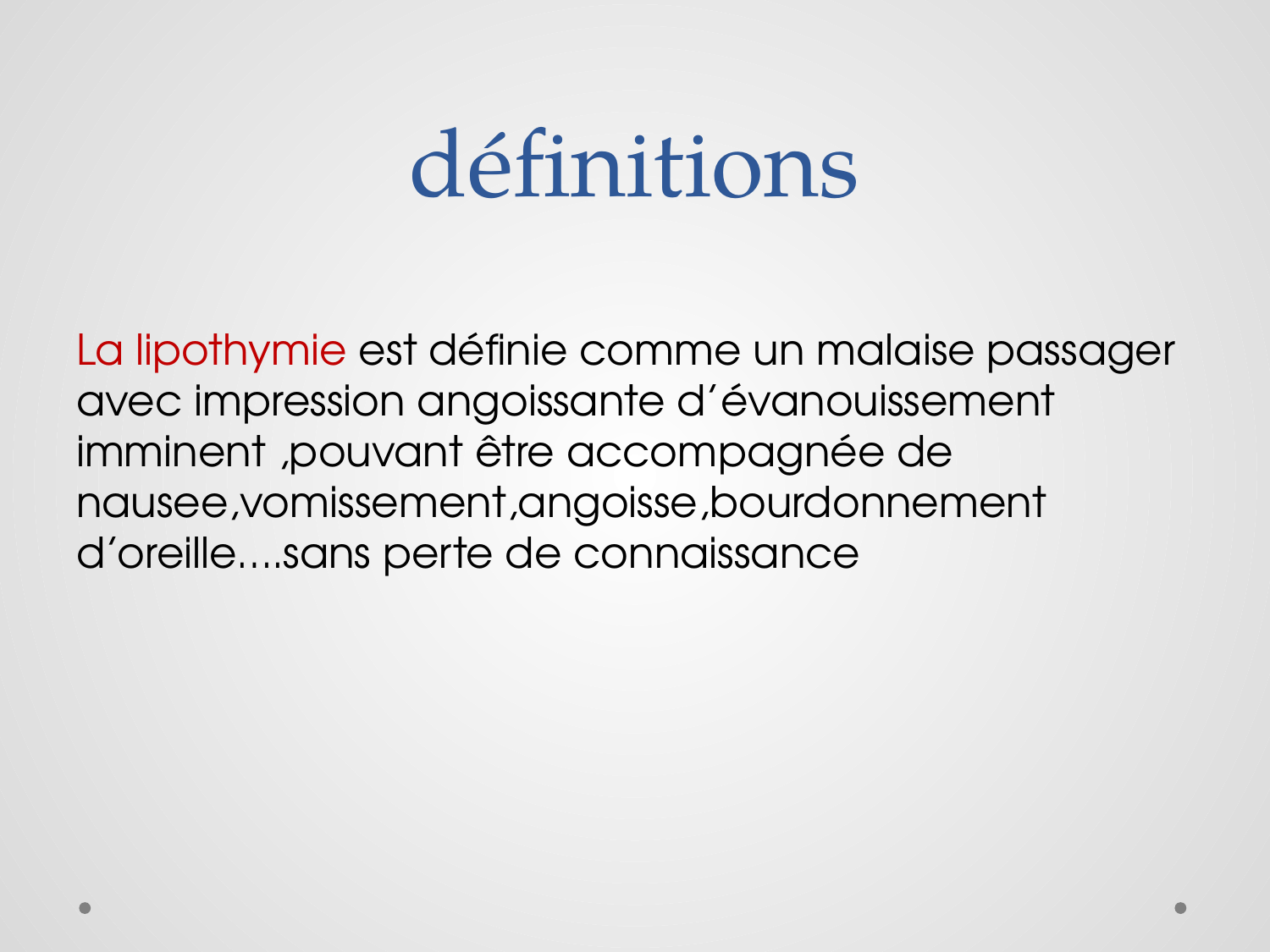

# définitions
La lipothymie est définie comme un malaise passager avec impression angoissante d’évanouissement imminent ,pouvant être accompagnée de nausee,vomissement,angoisse,bourdonnement d’oreille….sans perte de connaissance